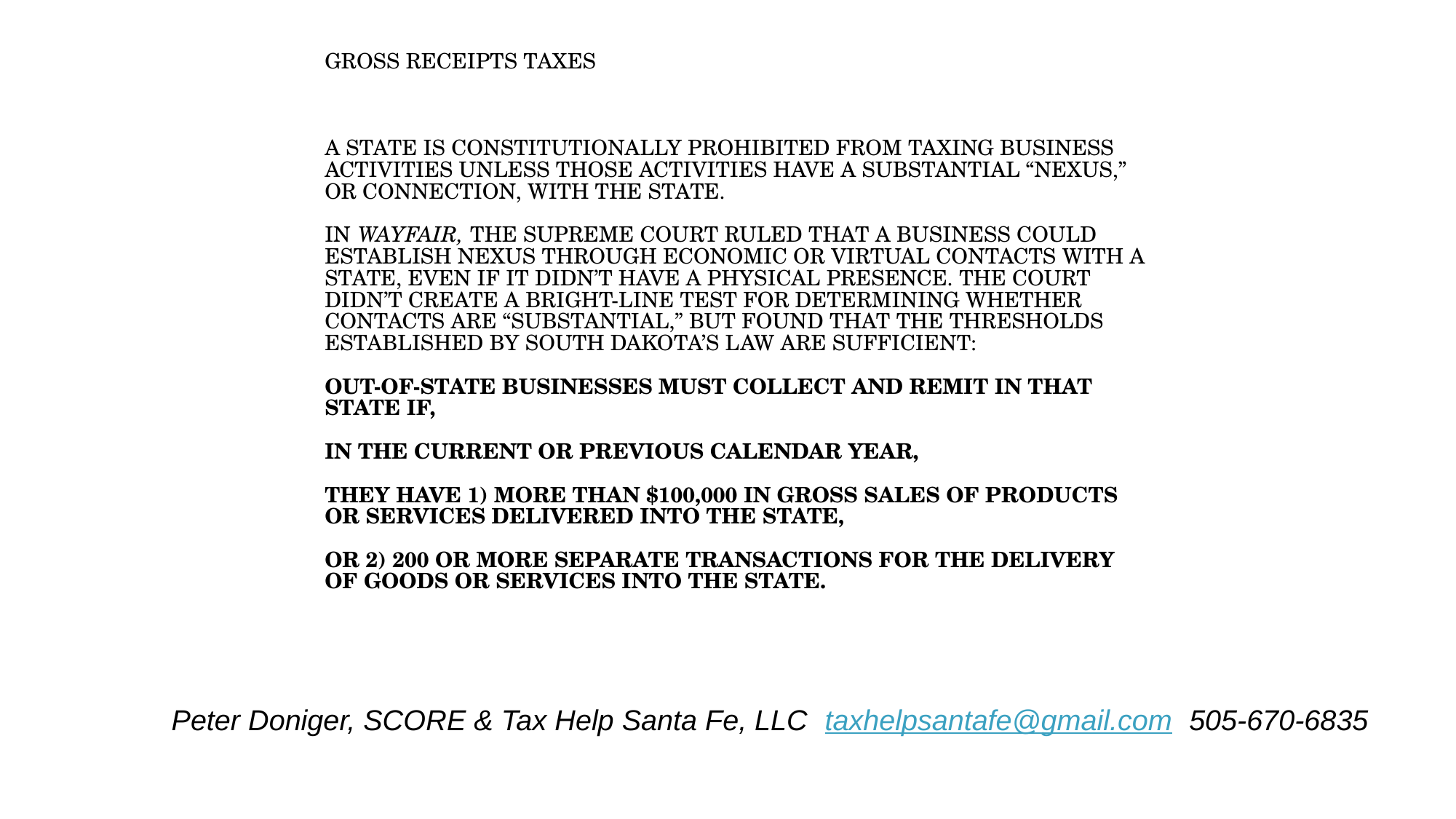

# Gross Receipts Taxes A state is constitutionally prohibited from taxing business activities unless those activities have a substantial “nexus,” or connection, with the state. In Wayfair, the Supreme Court ruled that a business could establish nexus through economic or virtual contacts with a state, even if it didn’t have a physical presence. The Court didn’t create a bright-line test for determining whether contacts are “substantial,” but found that the thresholds established by South Dakota’s law are sufficient: Out-of-state businesses must collect and remit in that state if, in the current or previous calendar year, they have 1) more than $100,000 in gross sales of products or services delivered into the state, or 2) 200 or more separate transactions for the delivery of goods or services into the state.
Peter Doniger, SCORE & Tax Help Santa Fe, LLC  taxhelpsantafe@gmail.com  505-670-6835